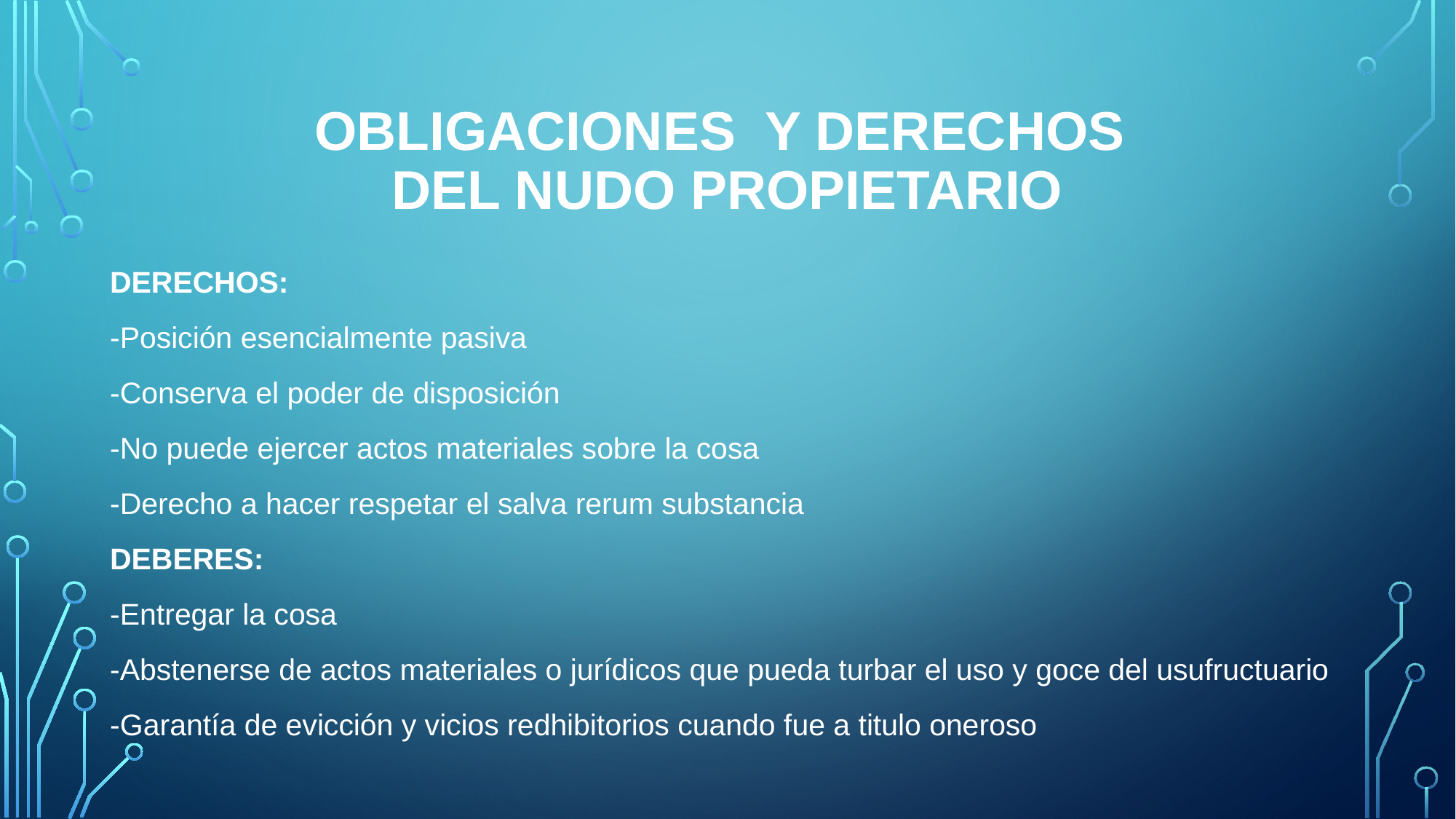

# Obligaciones  y derechos del nudo propietario
DERECHOS:
-Posición esencialmente pasiva
-Conserva el poder de disposición
-No puede ejercer actos materiales sobre la cosa
-Derecho a hacer respetar el salva rerum substancia
DEBERES:
-Entregar la cosa
-Abstenerse de actos materiales o jurídicos que pueda turbar el uso y goce del usufructuario
-Garantía de evicción y vicios redhibitorios cuando fue a titulo oneroso